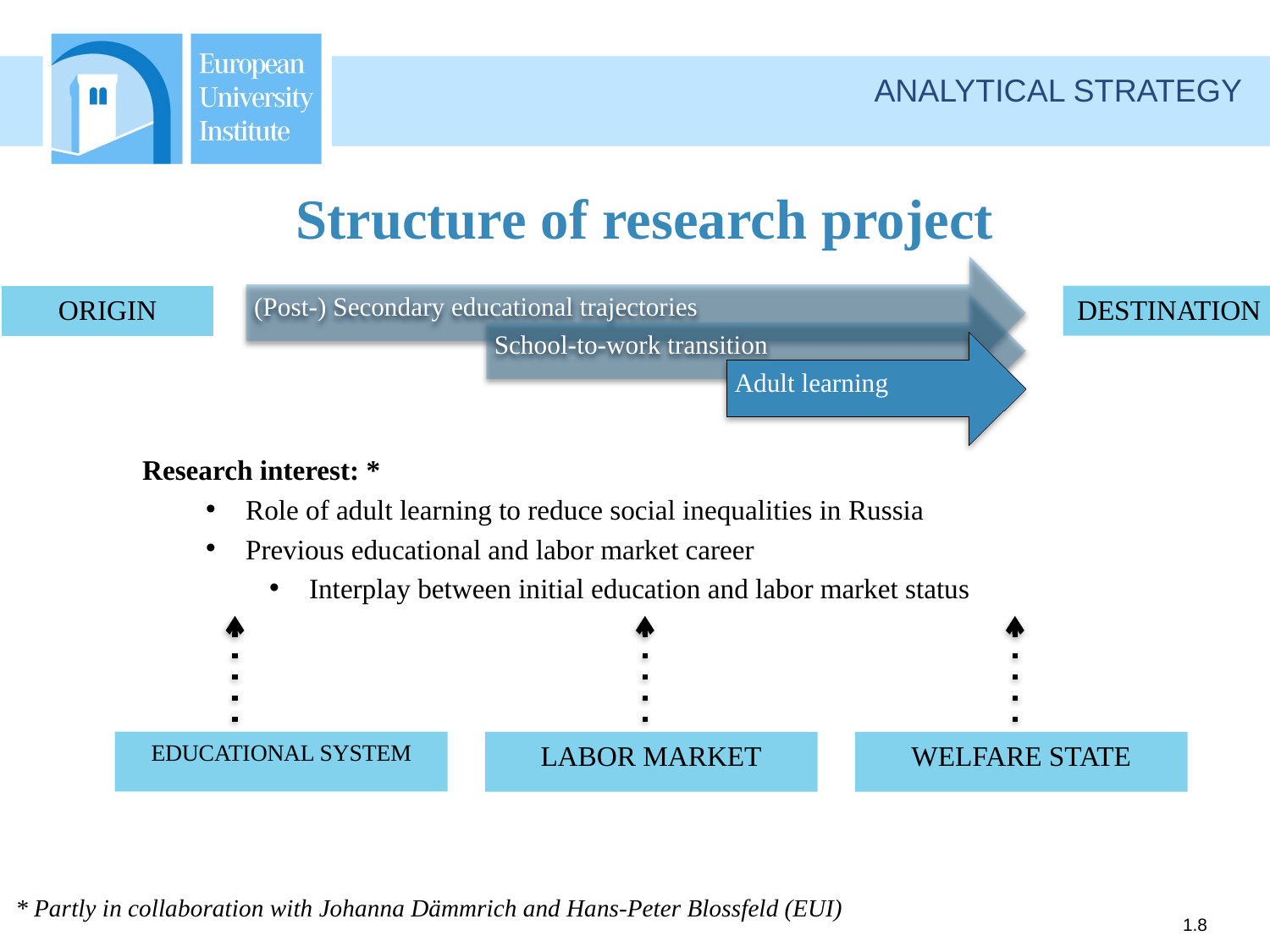

ANALYTICAL STRATEGY

# Structure of research project
(Post-) Secondary educational trajectories
School-to-work transition
Adult learning
ORIGIN
DESTINATION
Research interest: *
Role of adult learning to reduce social inequalities in Russia
Previous educational and labor market career
Interplay between initial education and labor market status
EDUCATIONAL SYSTEM
LABOR MARKET
WELFARE STATE
* Partly in collaboration with Johanna Dämmrich and Hans-Peter Blossfeld (EUI)
1.8